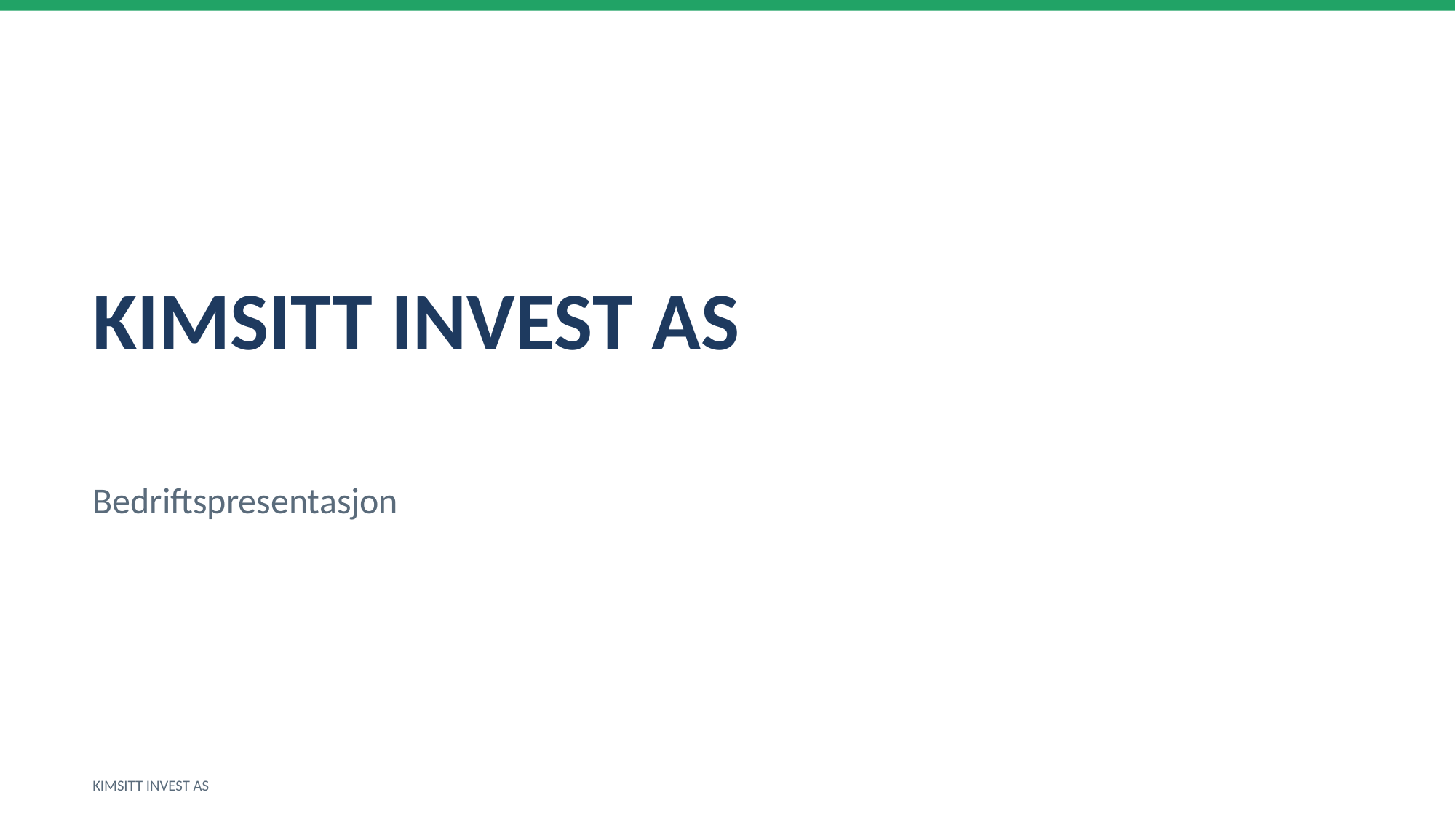

KIMSITT INVEST AS
Bedriftspresentasjon
KIMSITT INVEST AS